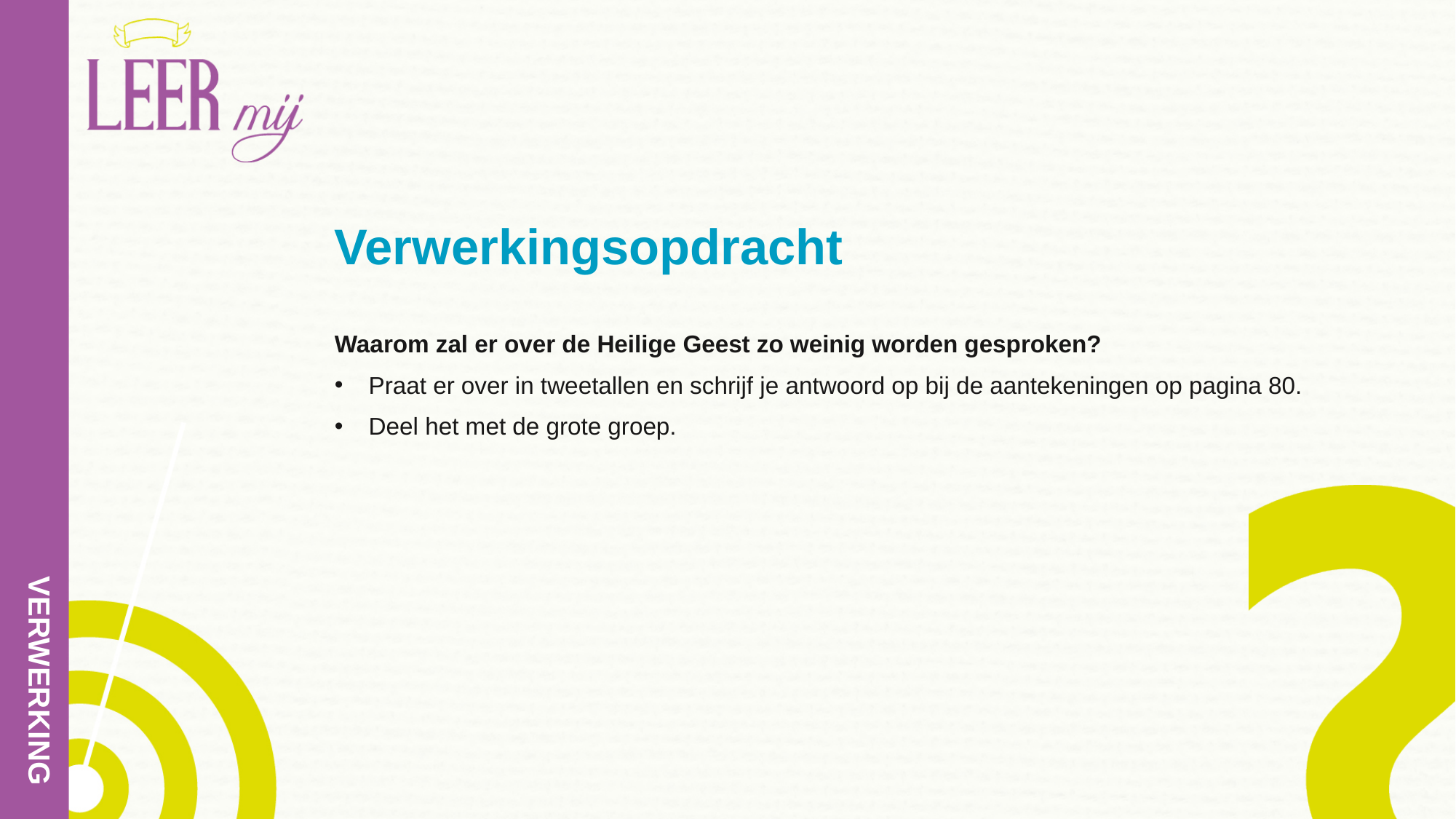

# Verwerkingsopdracht
Waarom zal er over de Heilige Geest zo weinig worden gesproken?
Praat er over in tweetallen en schrijf je antwoord op bij de aantekeningen op pagina 80.
Deel het met de grote groep.